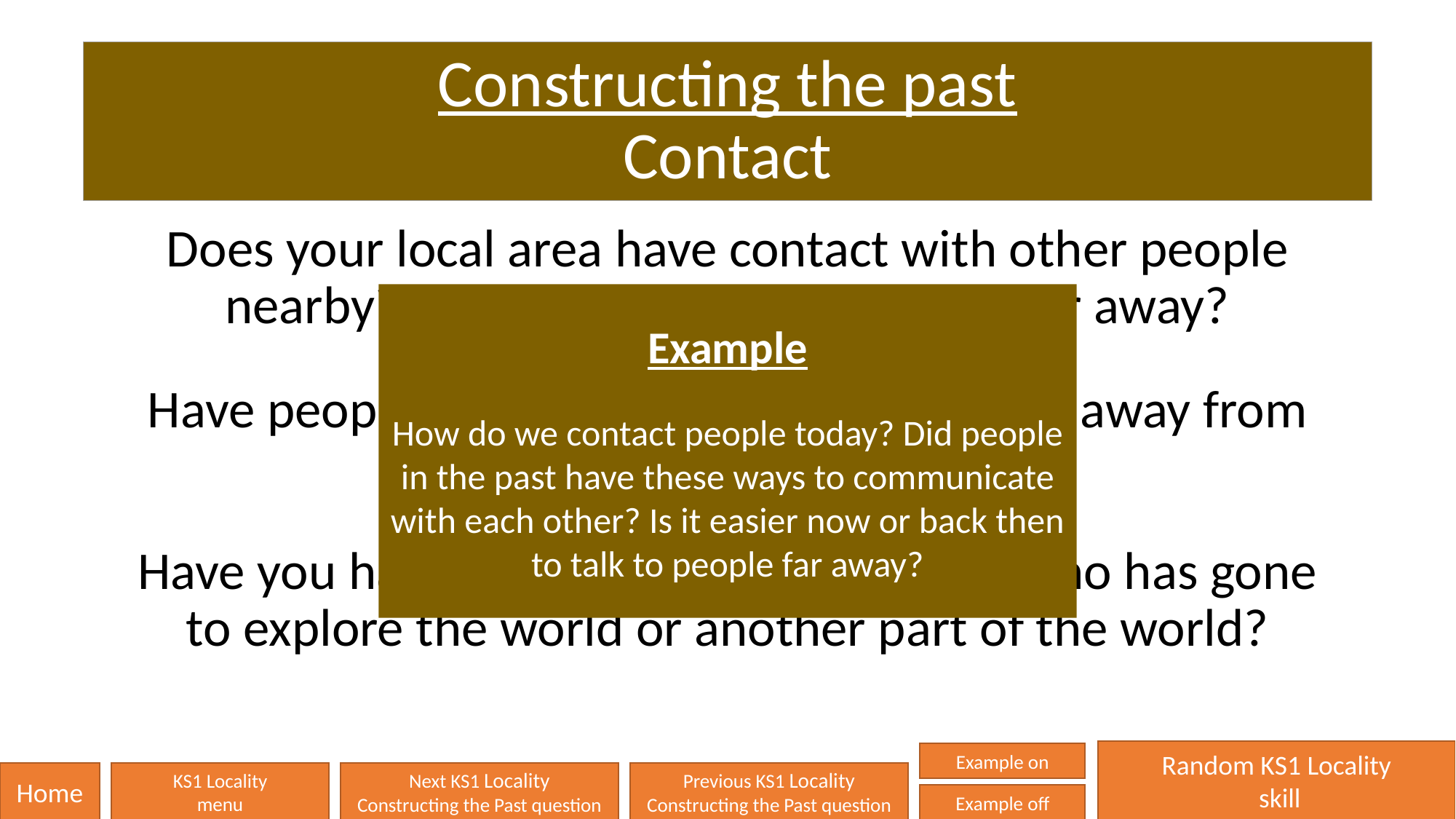

# Constructing the past Contact
Does your local area have contact with other people nearby? Can you contact people further away?

Have people moved to your area or moved away from your area?

Have you had anybody in your local area who has gone to explore the world or another part of the world?
Example

How do we contact people today? Did people in the past have these ways to communicate with each other? Is it easier now or back then to talk to people far away?
Random KS1 Locality
 skill
Example on
Home
KS1 Locality
menu
Next KS1 Locality
Constructing the Past question
Previous KS1 Locality
Constructing the Past question
Example off